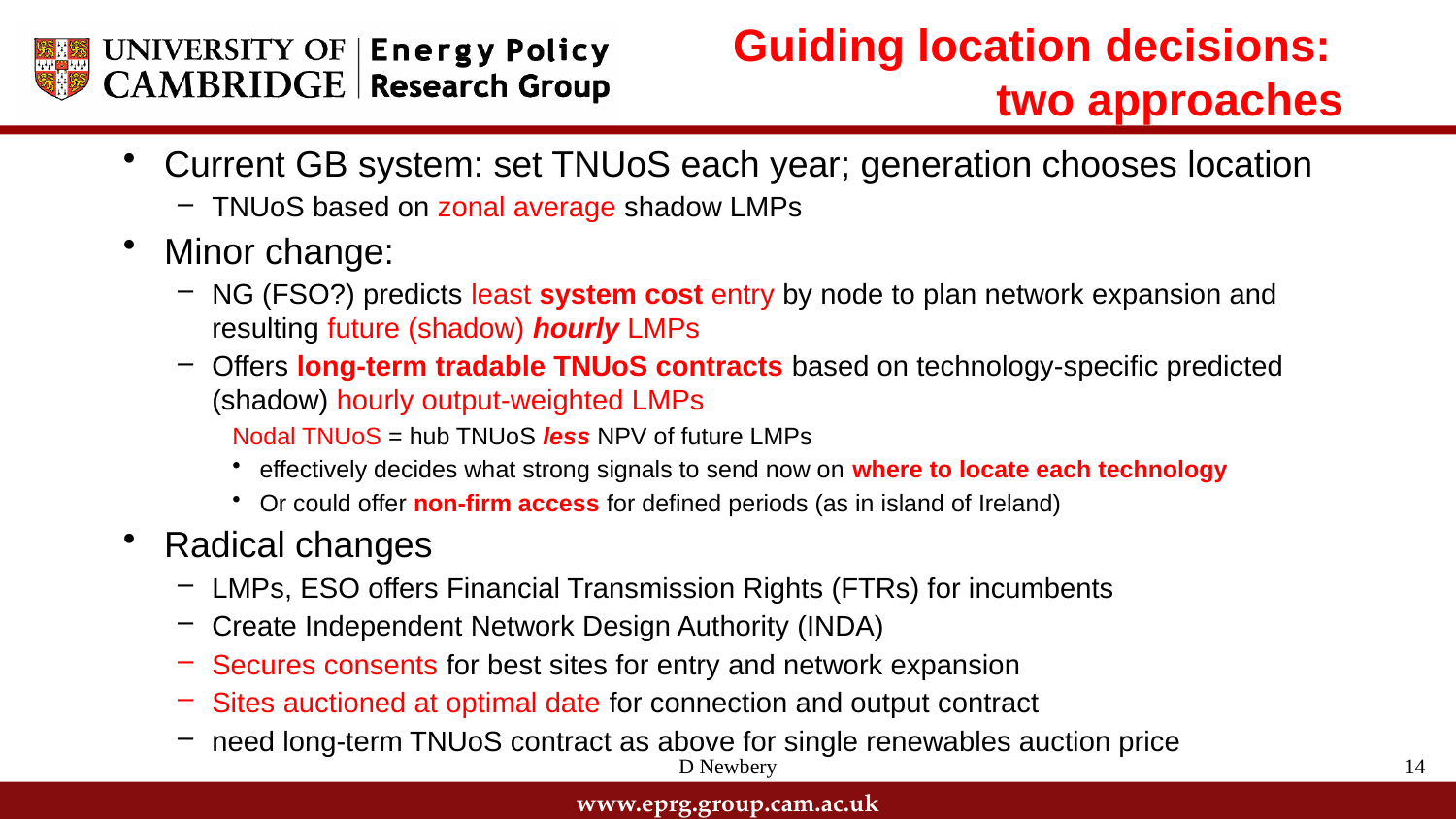

Guiding location decisions:
two approaches
Current GB system: set TNUoS each year; generation chooses location
TNUoS based on zonal average shadow LMPs
Minor change:
NG (FSO?) predicts least system cost entry by node to plan network expansion and resulting future (shadow) hourly LMPs
Offers long-term tradable TNUoS contracts based on technology-specific predicted (shadow) hourly output-weighted LMPs
Nodal TNUoS = hub TNUoS less NPV of future LMPs
effectively decides what strong signals to send now on where to locate each technology
Or could offer non-firm access for defined periods (as in island of Ireland)
Radical changes
LMPs, ESO offers Financial Transmission Rights (FTRs) for incumbents
Create Independent Network Design Authority (INDA)
Secures consents for best sites for entry and network expansion
Sites auctioned at optimal date for connection and output contract
need long-term TNUoS contract as above for single renewables auction price
D Newbery
14